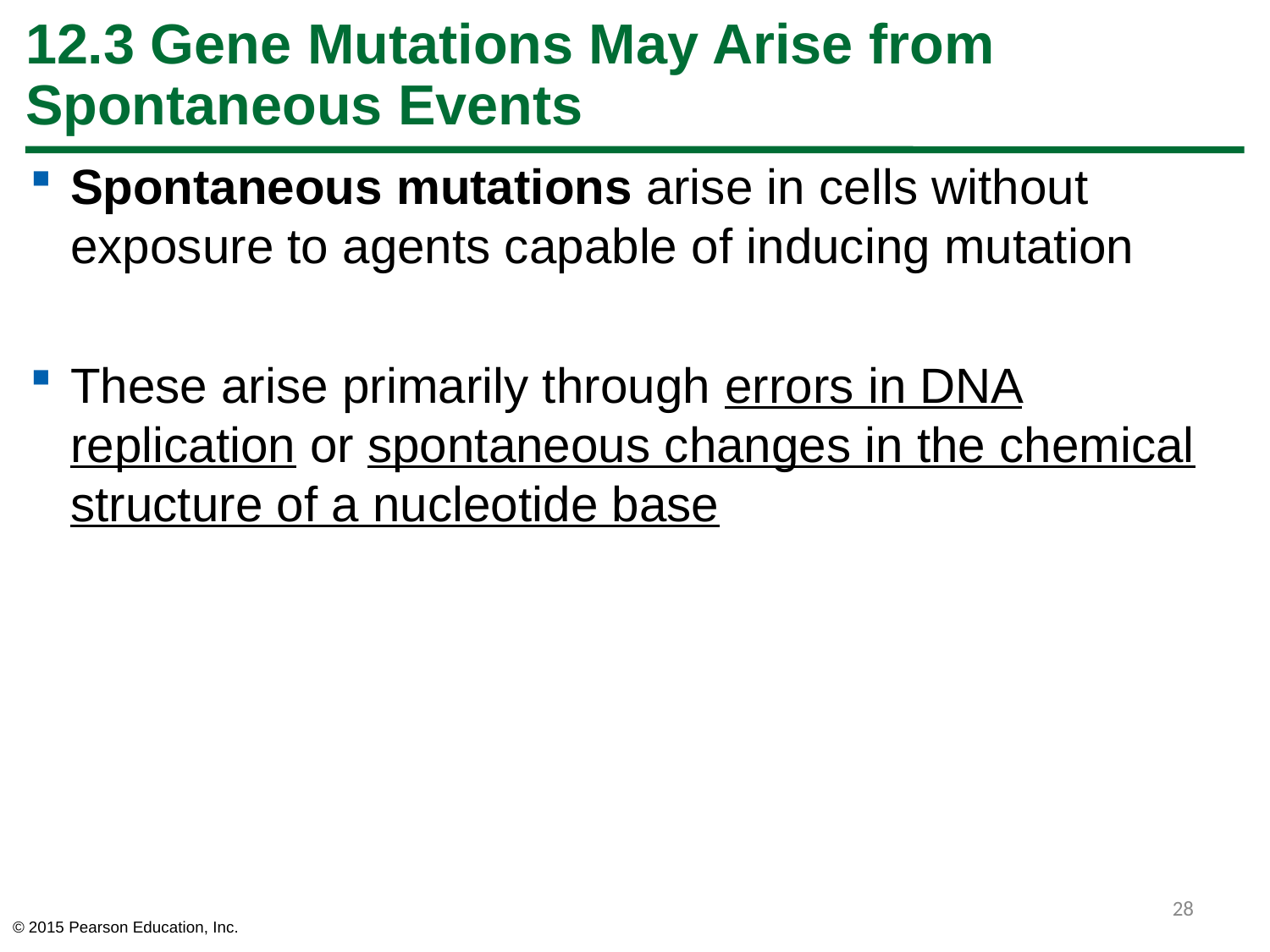

# 12.3 Gene Mutations May Arise from Spontaneous Events
Spontaneous mutations arise in cells without exposure to agents capable of inducing mutation

These arise primarily through errors in DNA replication or spontaneous changes in the chemical structure of a nucleotide base
28
© 2015 Pearson Education, Inc.